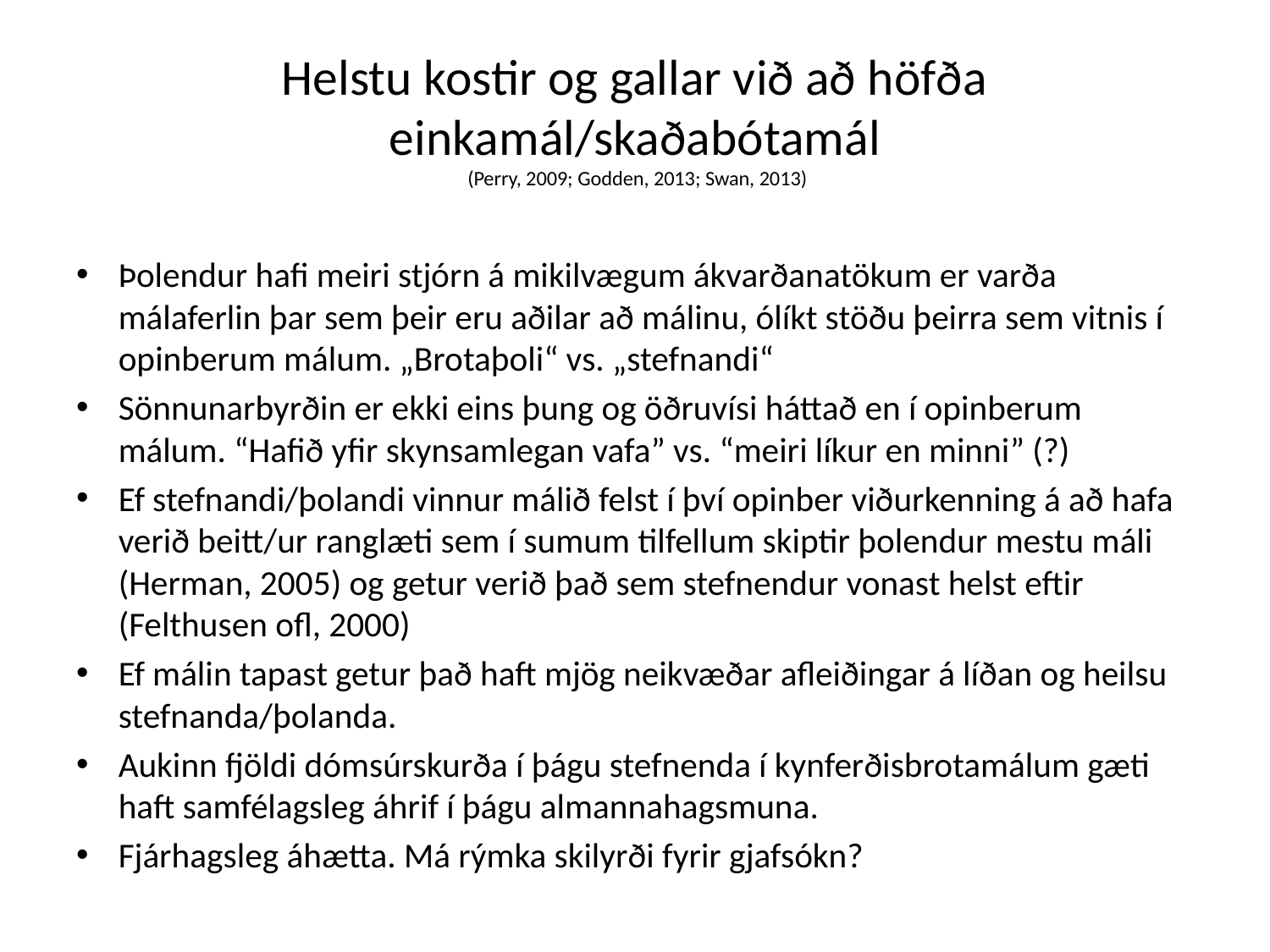

# Helstu kostir og gallar við að höfða einkamál/skaðabótamál (Perry, 2009; Godden, 2013; Swan, 2013)
Þolendur hafi meiri stjórn á mikilvægum ákvarðanatökum er varða málaferlin þar sem þeir eru aðilar að málinu, ólíkt stöðu þeirra sem vitnis í opinberum málum. „Brotaþoli“ vs. „stefnandi“
Sönnunarbyrðin er ekki eins þung og öðruvísi háttað en í opinberum málum. “Hafið yfir skynsamlegan vafa” vs. “meiri líkur en minni” (?)
Ef stefnandi/þolandi vinnur málið felst í því opinber viðurkenning á að hafa verið beitt/ur ranglæti sem í sumum tilfellum skiptir þolendur mestu máli (Herman, 2005) og getur verið það sem stefnendur vonast helst eftir (Felthusen ofl, 2000)
Ef málin tapast getur það haft mjög neikvæðar afleiðingar á líðan og heilsu stefnanda/þolanda.
Aukinn fjöldi dómsúrskurða í þágu stefnenda í kynferðisbrotamálum gæti haft samfélagsleg áhrif í þágu almannahagsmuna.
Fjárhagsleg áhætta. Má rýmka skilyrði fyrir gjafsókn?